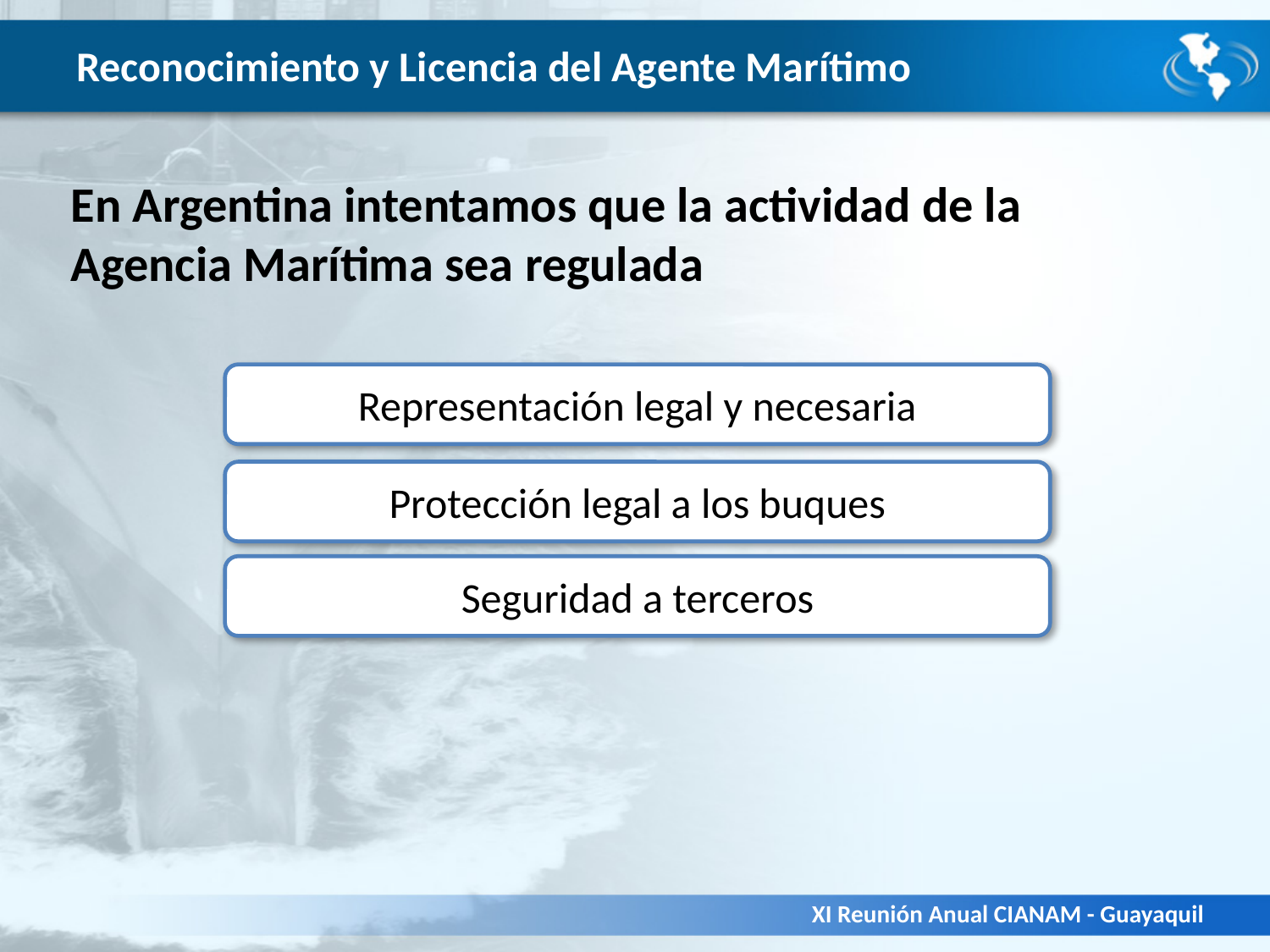

# Reconocimiento y Licencia del Agente Marítimo
En Argentina intentamos que la actividad de la Agencia Marítima sea regulada
Representación legal y necesaria
Protección legal a los buques
Seguridad a terceros